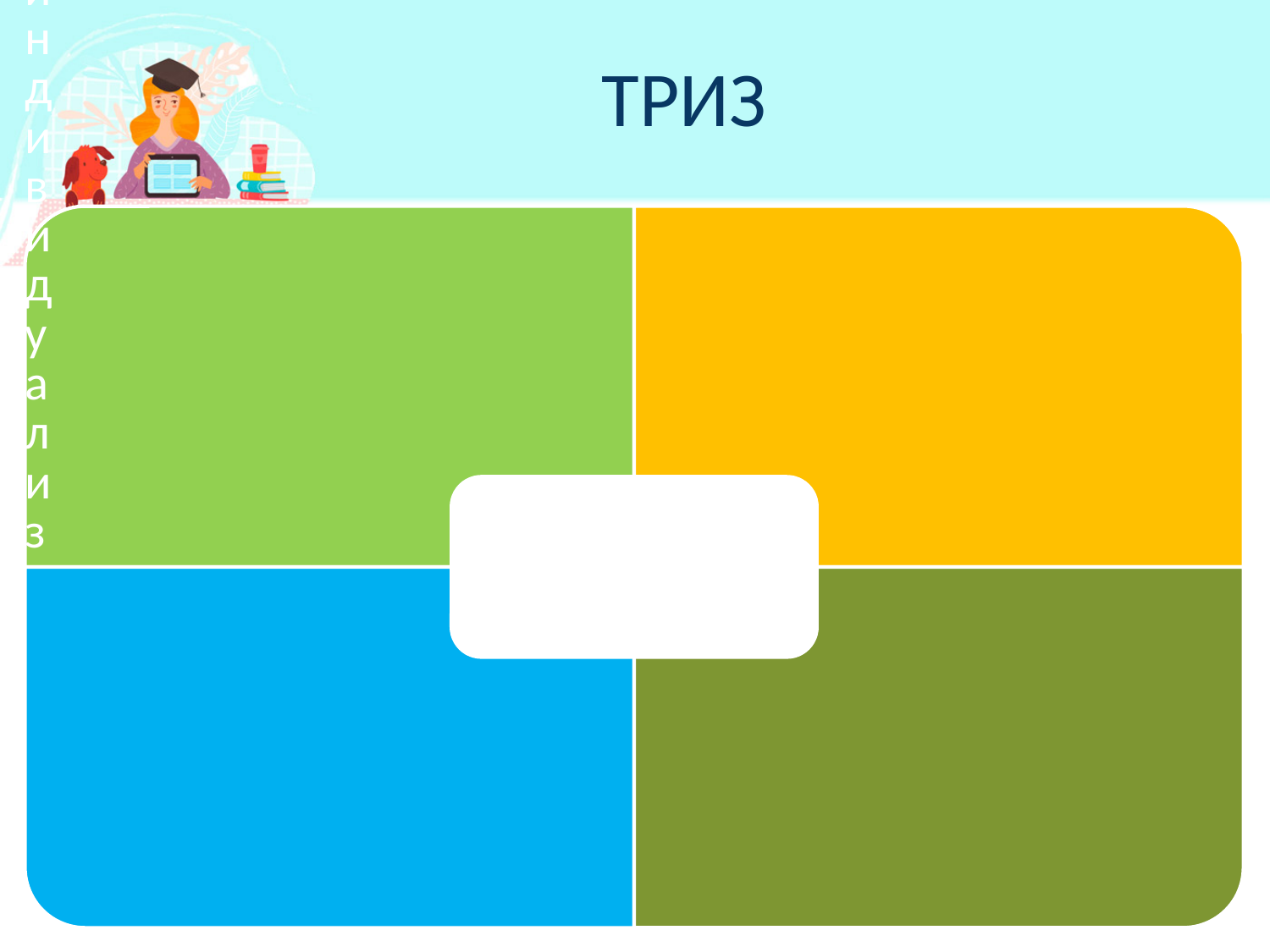

ТРИЗ
Эффективный метод личностно- ориентированного обучения, повышающий уровень самостоятельности учащихся.